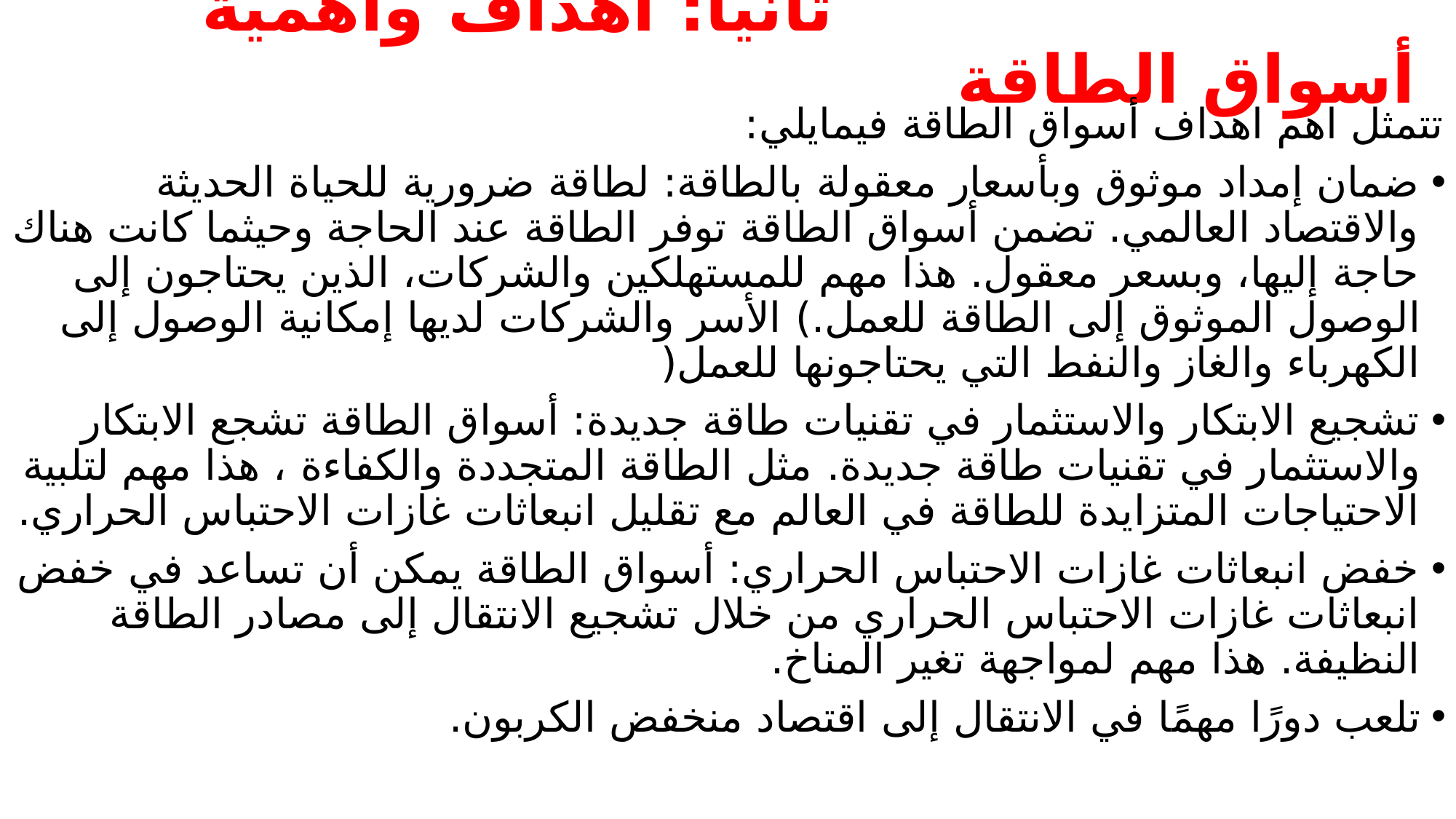

# ثانيا: اهداف واهمية أسواق الطاقة
تتمثل اهم اهداف أسواق الطاقة فيمايلي:
ضمان إمداد موثوق وبأسعار معقولة بالطاقة: لطاقة ضرورية للحياة الحديثة والاقتصاد العالمي. تضمن أسواق الطاقة توفر الطاقة عند الحاجة وحيثما كانت هناك حاجة إليها، وبسعر معقول. هذا مهم للمستهلكين والشركات، الذين يحتاجون إلى الوصول الموثوق إلى الطاقة للعمل.) الأسر والشركات لديها إمكانية الوصول إلى الكهرباء والغاز والنفط التي يحتاجونها للعمل(
تشجيع الابتكار والاستثمار في تقنيات طاقة جديدة: أسواق الطاقة تشجع الابتكار والاستثمار في تقنيات طاقة جديدة. مثل الطاقة المتجددة والكفاءة ، هذا مهم لتلبية الاحتياجات المتزايدة للطاقة في العالم مع تقليل انبعاثات غازات الاحتباس الحراري.
خفض انبعاثات غازات الاحتباس الحراري: أسواق الطاقة يمكن أن تساعد في خفض انبعاثات غازات الاحتباس الحراري من خلال تشجيع الانتقال إلى مصادر الطاقة النظيفة. هذا مهم لمواجهة تغير المناخ.
تلعب دورًا مهمًا في الانتقال إلى اقتصاد منخفض الكربون.